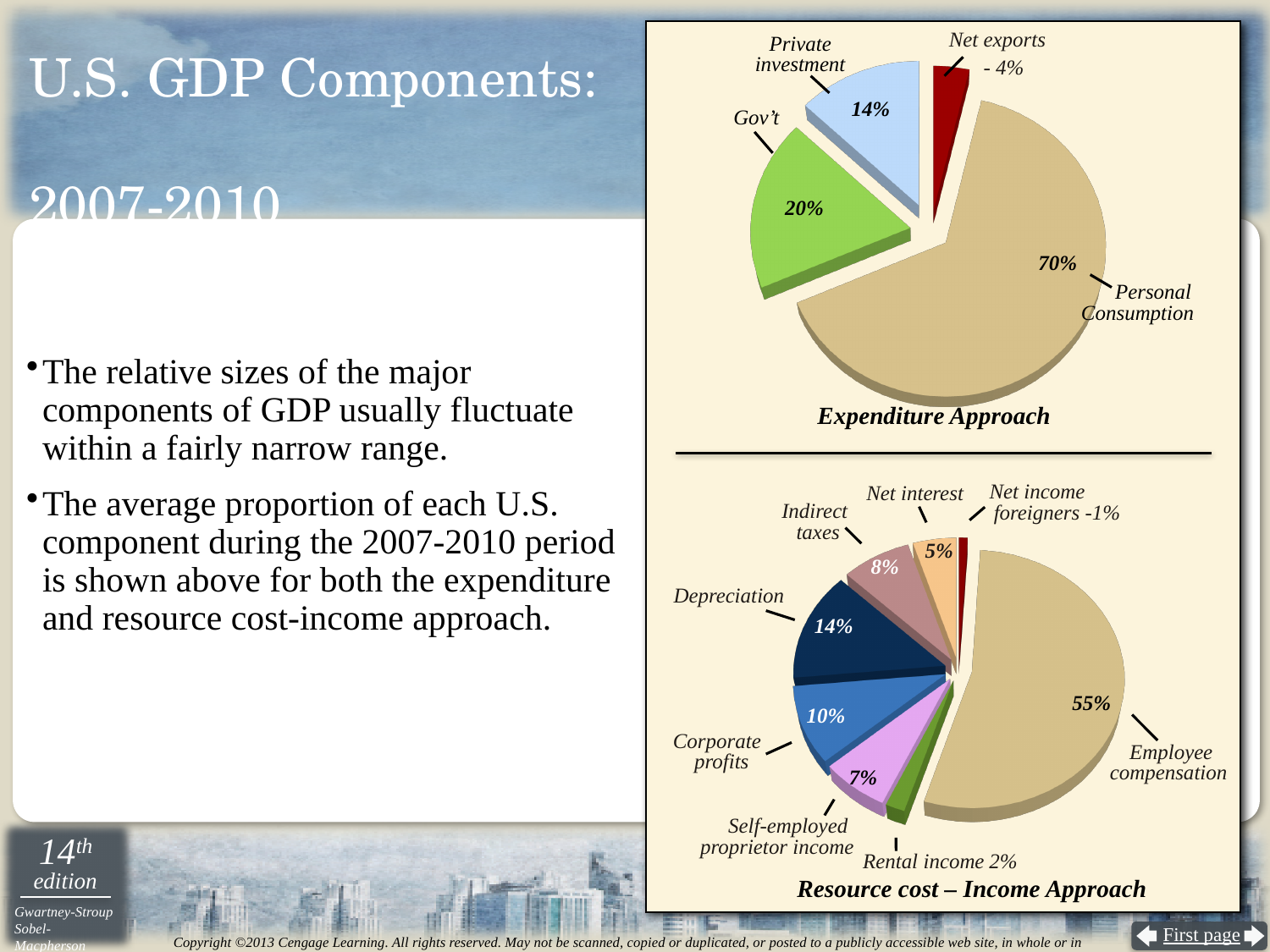

Net exports
Private
investment
# U.S. GDP Components: 2007-2010

[unsupported chart]

- 4%

14%
Gov’t

20%

70%

Personal
Consumption
The relative sizes of the major components of GDP usually fluctuate within a fairly narrow range.
The average proportion of each U.S. component during the 2007-2010 period is shown above for both the expenditure and resource cost-income approach.
Expenditure Approach
Net income
Net interest
foreigners -1%
Indirect

[unsupported chart]

taxes

5%
8%
Depreciation

14%
55%
10%

Corporate

Employee
compensation
profits
7%

Self-employed
proprietor income

 2%
Rental income
Resource cost – Income Approach